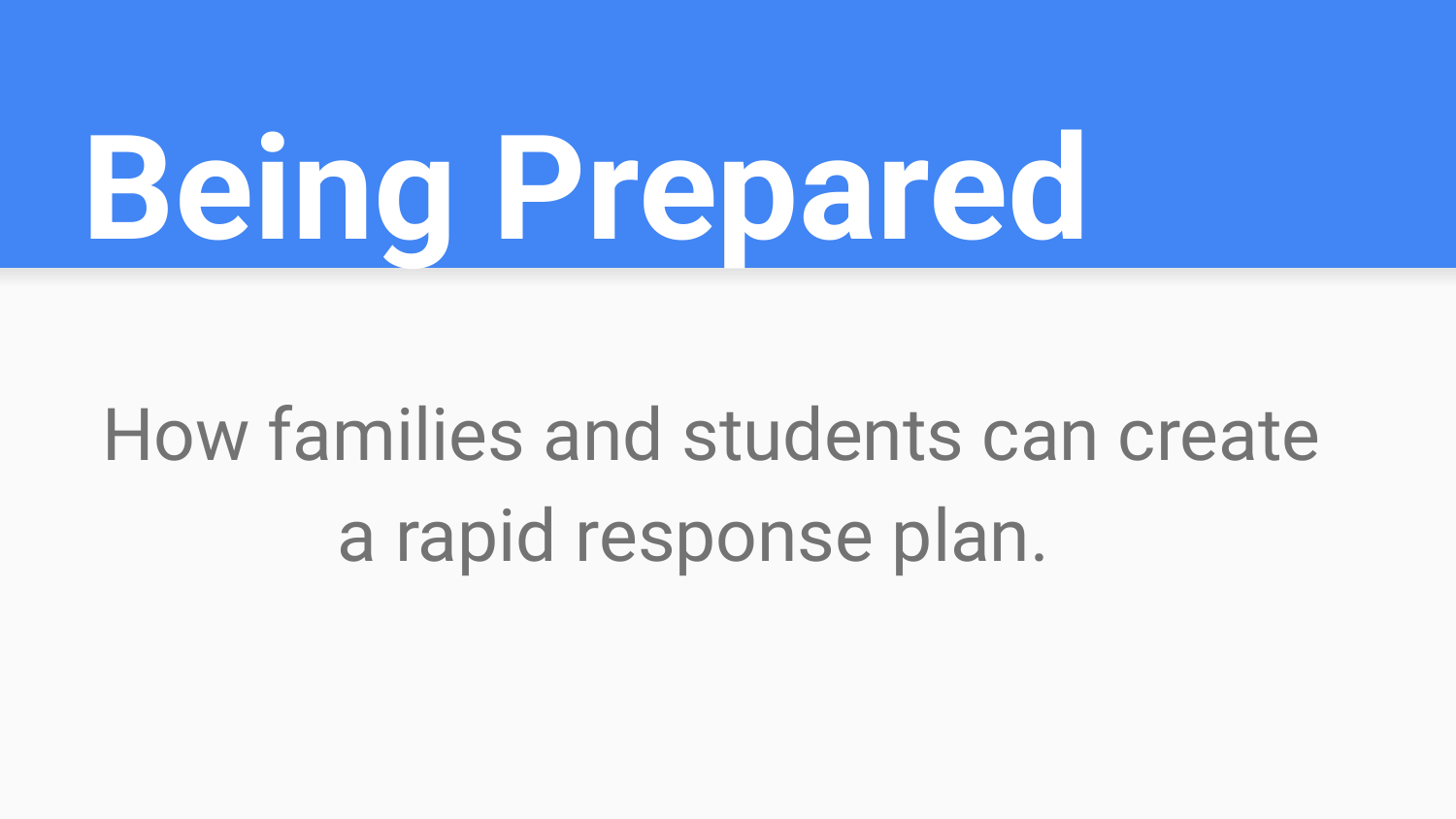

# Being Prepared
How families and students can create a rapid response plan.